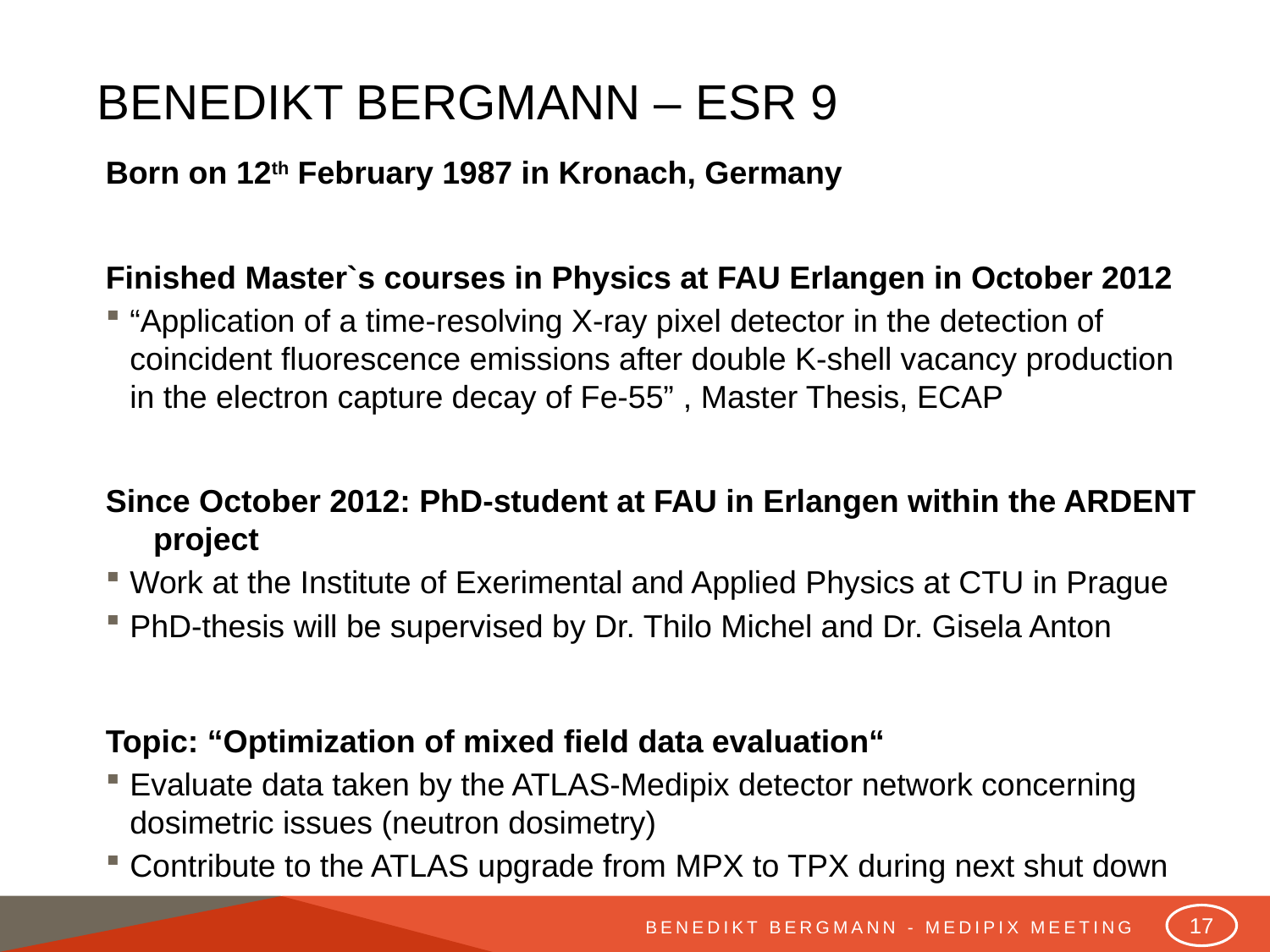

# Benedikt Bergmann – ESR 9
Born on 12th February 1987 in Kronach, Germany

Finished Master`s courses in Physics at FAU Erlangen in October 2012
“Application of a time-resolving X-ray pixel detector in the detection of coincident fluorescence emissions after double K-shell vacancy production in the electron capture decay of Fe-55” , Master Thesis, ECAP

Since October 2012: PhD-student at FAU in Erlangen within the ARDENT project
Work at the Institute of Exerimental and Applied Physics at CTU in Prague
PhD-thesis will be supervised by Dr. Thilo Michel and Dr. Gisela Anton

Topic: “Optimization of mixed field data evaluation“
Evaluate data taken by the ATLAS-Medipix detector network concerning dosimetric issues (neutron dosimetry)
Contribute to the ATLAS upgrade from MPX to TPX during next shut down
17
Benedikt Bergmann - MEDIPIX Meeting